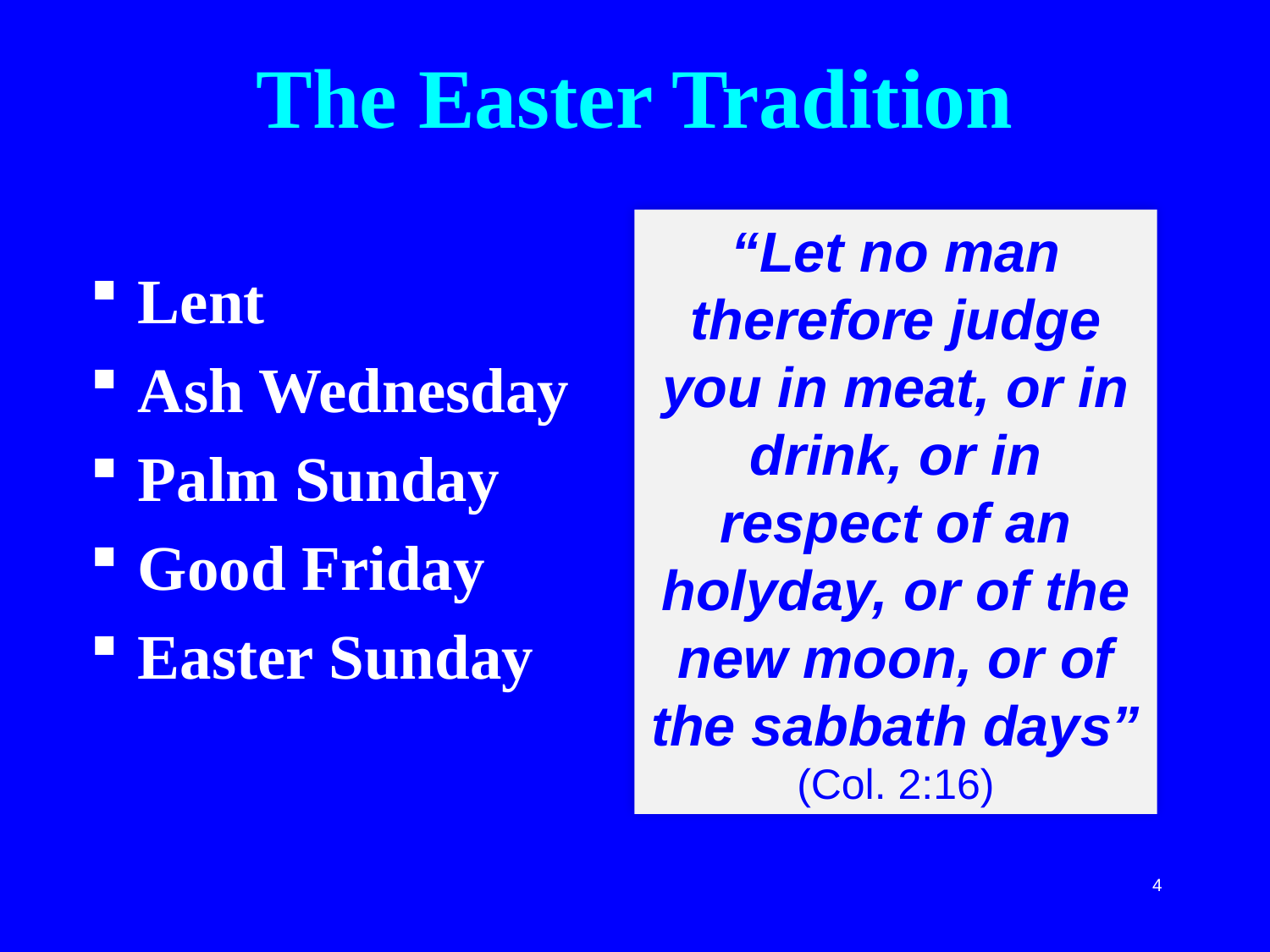

# The Easter Tradition
“Let no man therefore judge you in meat, or in drink, or in respect of an holyday, or of the new moon, or of the sabbath days” (Col. 2:16)
Lent
Ash Wednesday
Palm Sunday
Good Friday
Easter Sunday

4